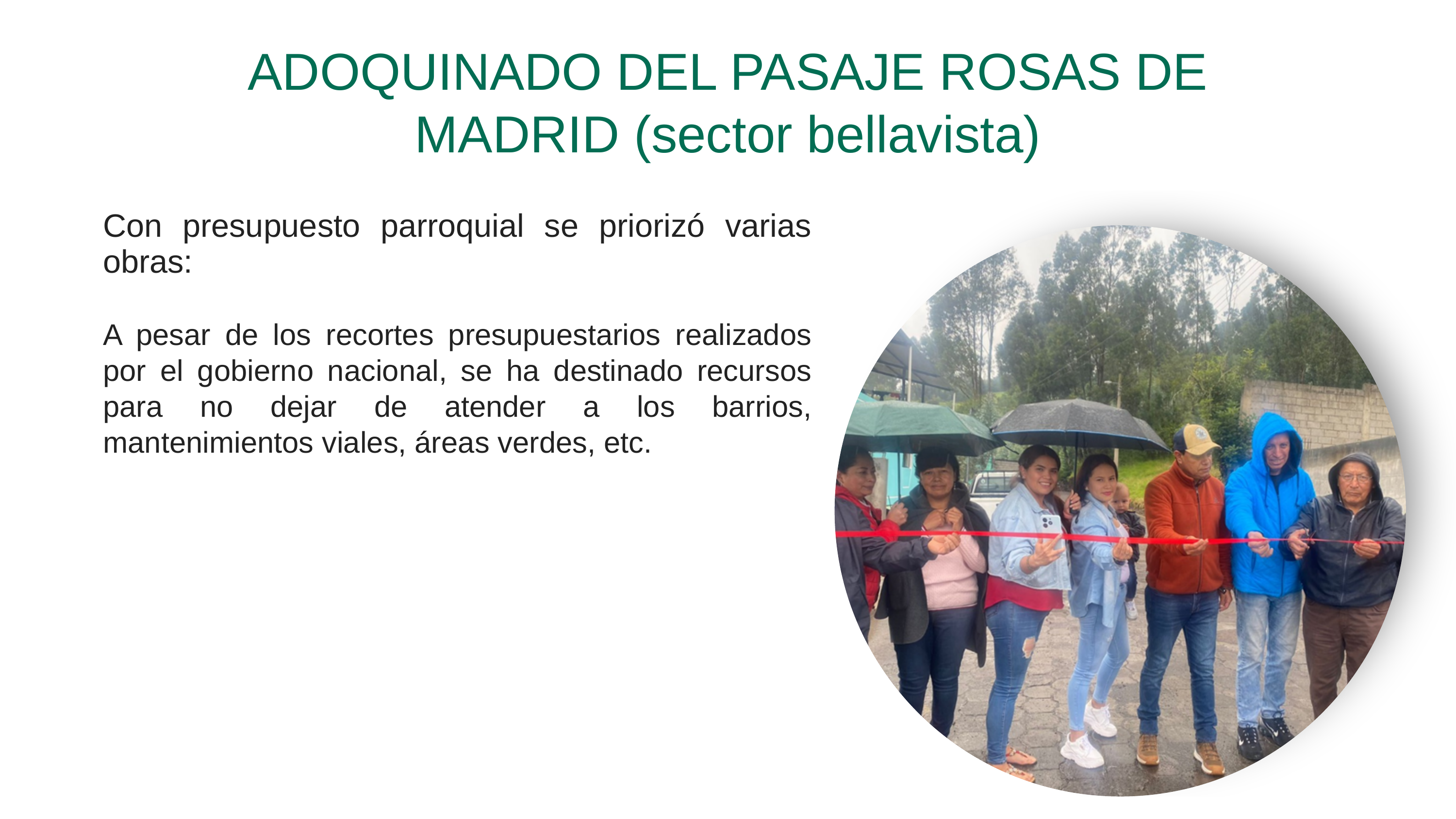

ADOQUINADO DEL PASAJE ROSAS DE MADRID (sector bellavista)

Con presupuesto parroquial se priorizó varias obras:

A pesar de los recortes presupuestarios realizados por el gobierno nacional, se ha destinado recursos para no dejar de atender a los barrios, mantenimientos viales, áreas verdes, etc.